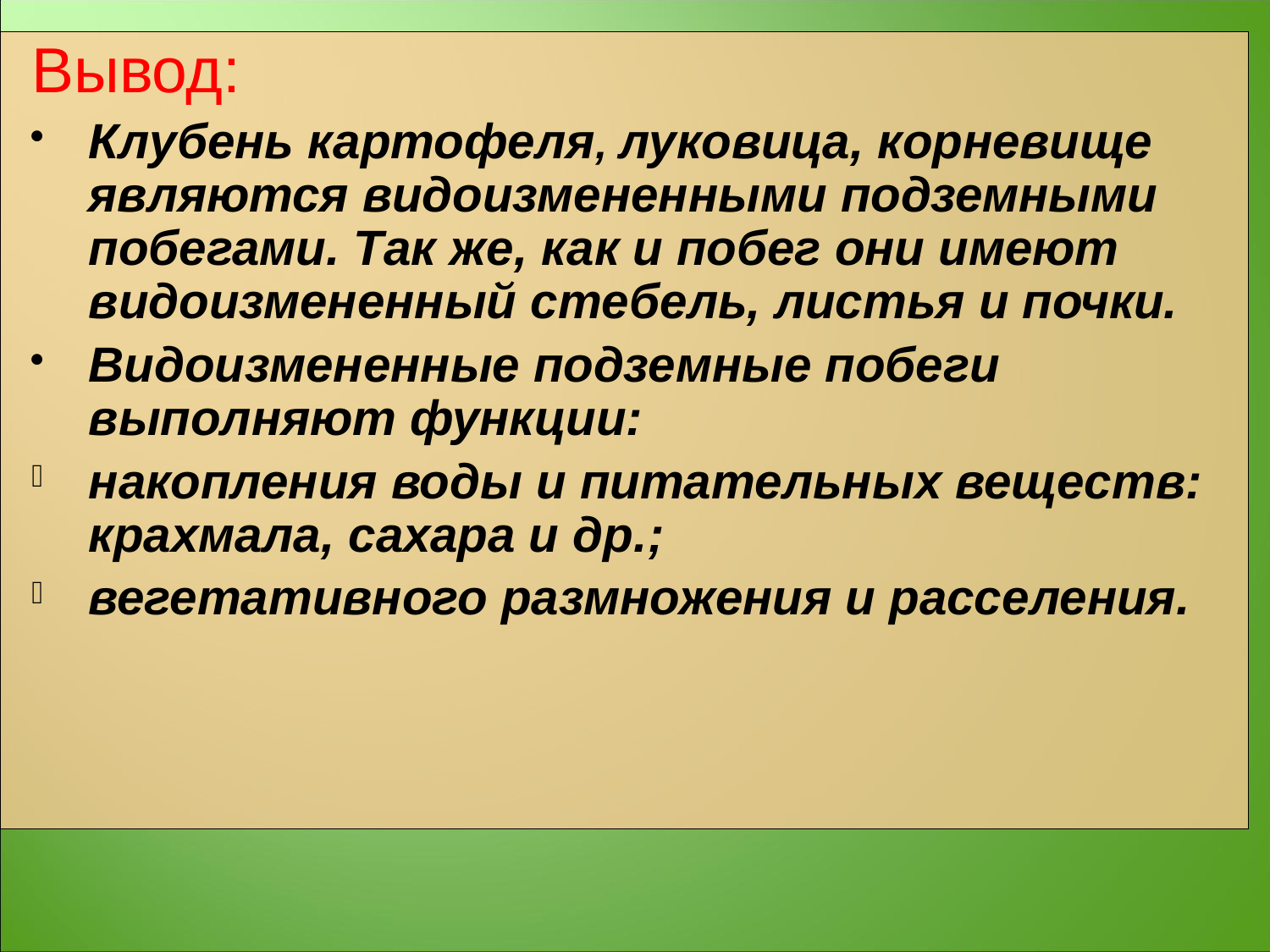

Вывод:
Клубень картофеля, луковица, корневище являются видоизмененными подземными побегами. Так же, как и побег они имеют видоизмененный стебель, листья и почки.
Видоизмененные подземные побеги выполняют функции:
накопления воды и питательных веществ: крахмала, сахара и др.;
вегетативного размножения и расселения.